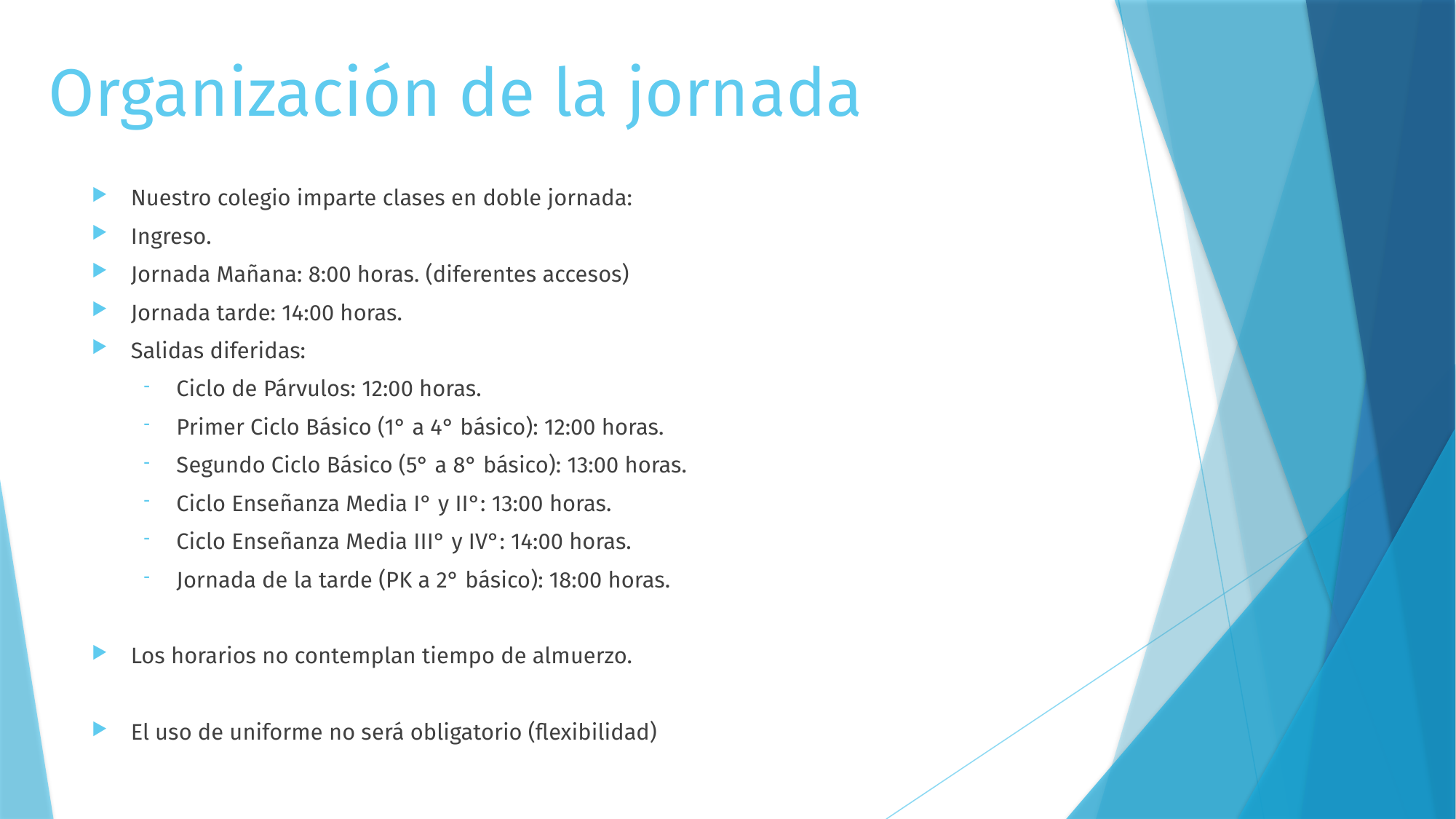

# Organización de la jornada
Nuestro colegio imparte clases en doble jornada:
Ingreso.
Jornada Mañana: 8:00 horas. (diferentes accesos)
Jornada tarde: 14:00 horas.
Salidas diferidas:
Ciclo de Párvulos: 12:00 horas.
Primer Ciclo Básico (1° a 4° básico): 12:00 horas.
Segundo Ciclo Básico (5° a 8° básico): 13:00 horas.
Ciclo Enseñanza Media I° y II°: 13:00 horas.
Ciclo Enseñanza Media III° y IV°: 14:00 horas.
Jornada de la tarde (PK a 2° básico): 18:00 horas.

Los horarios no contemplan tiempo de almuerzo.

El uso de uniforme no será obligatorio (flexibilidad)